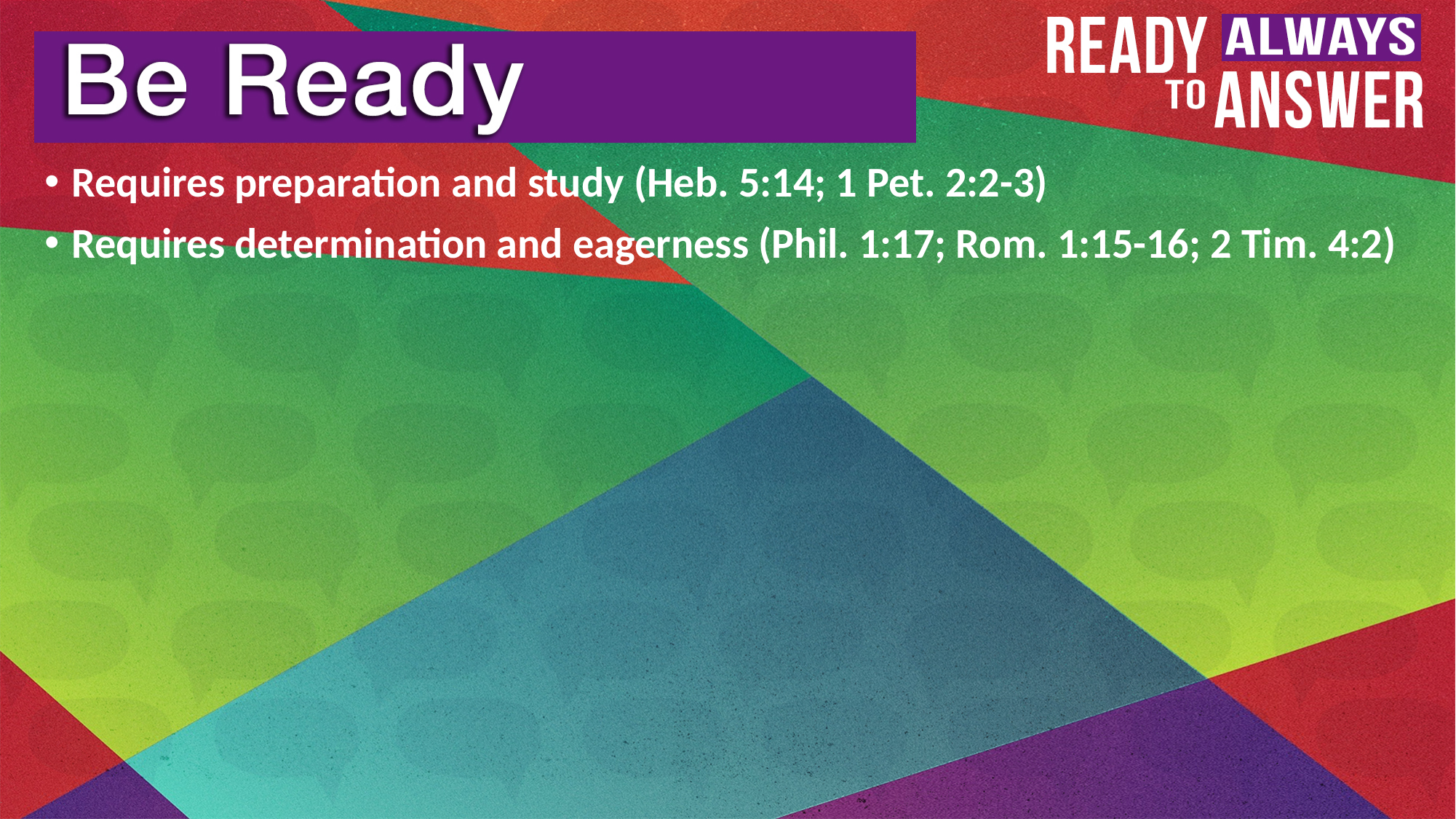

Requires preparation and study (Heb. 5:14; 1 Pet. 2:2-3)
Requires determination and eagerness (Phil. 1:17; Rom. 1:15-16; 2 Tim. 4:2)